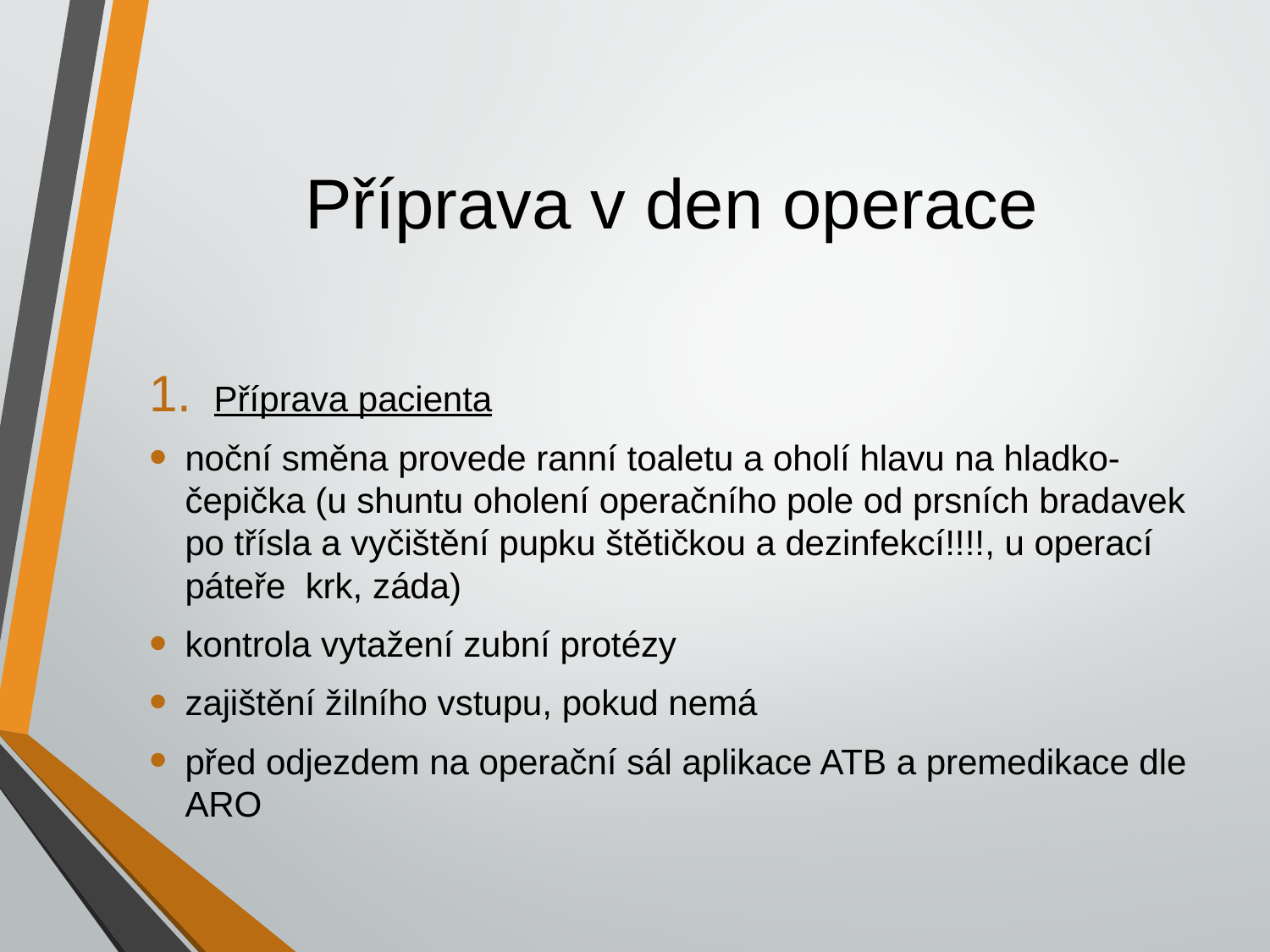

# Příprava v den operace
Příprava pacienta
noční směna provede ranní toaletu a oholí hlavu na hladko-čepička (u shuntu oholení operačního pole od prsních bradavek po třísla a vyčištění pupku štětičkou a dezinfekcí!!!!, u operací páteře  krk, záda)
kontrola vytažení zubní protézy
zajištění žilního vstupu, pokud nemá
před odjezdem na operační sál aplikace ATB a premedikace dle ARO